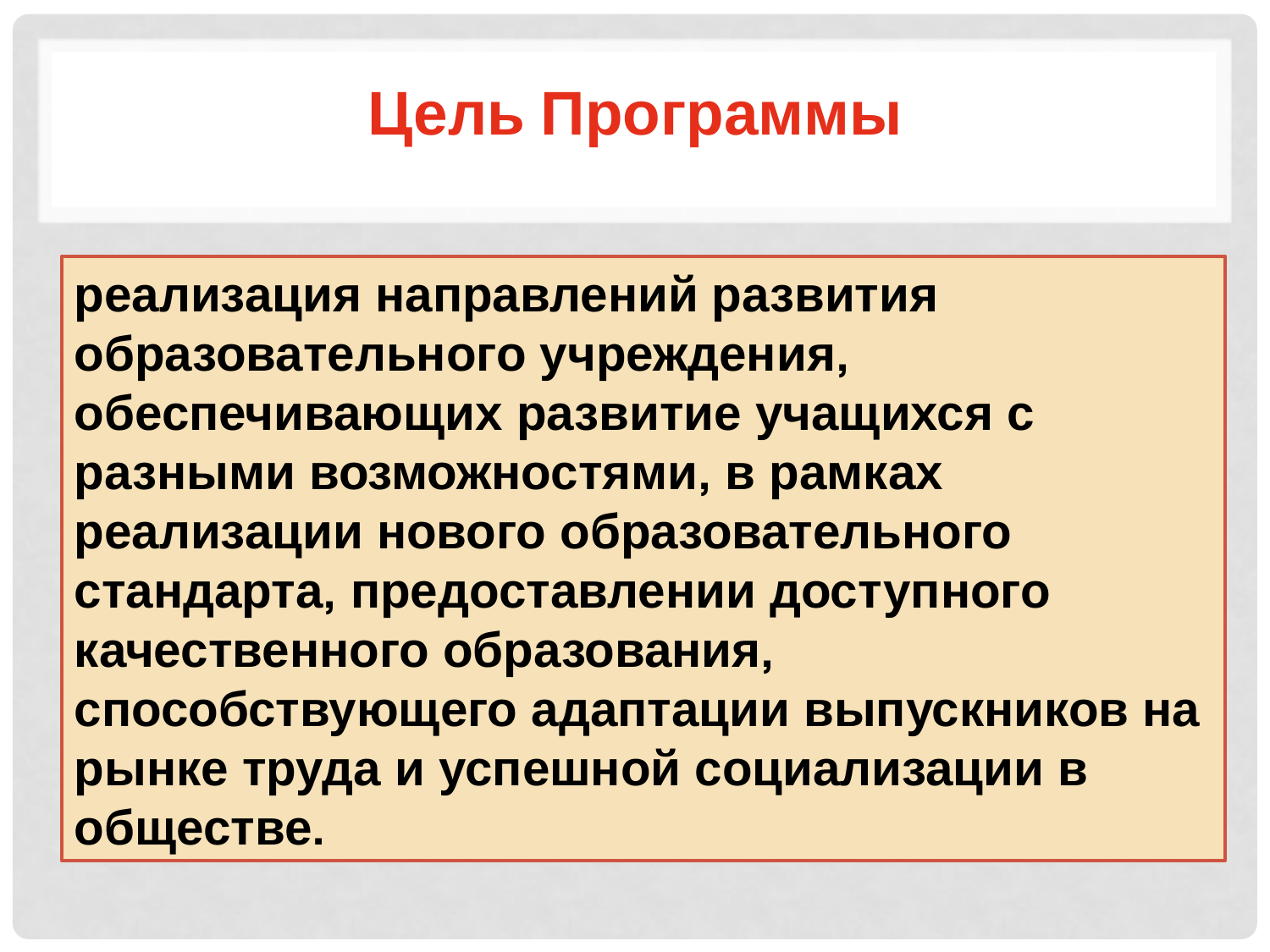

Цель Программы
реализация направлений развития образовательного учреждения, обеспечивающих развитие учащихся с разными возможностями, в рамках реализации нового образовательного стандарта, предоставлении доступного качественного образования, способствующего адаптации выпускников на рынке труда и успешной социализации в обществе.